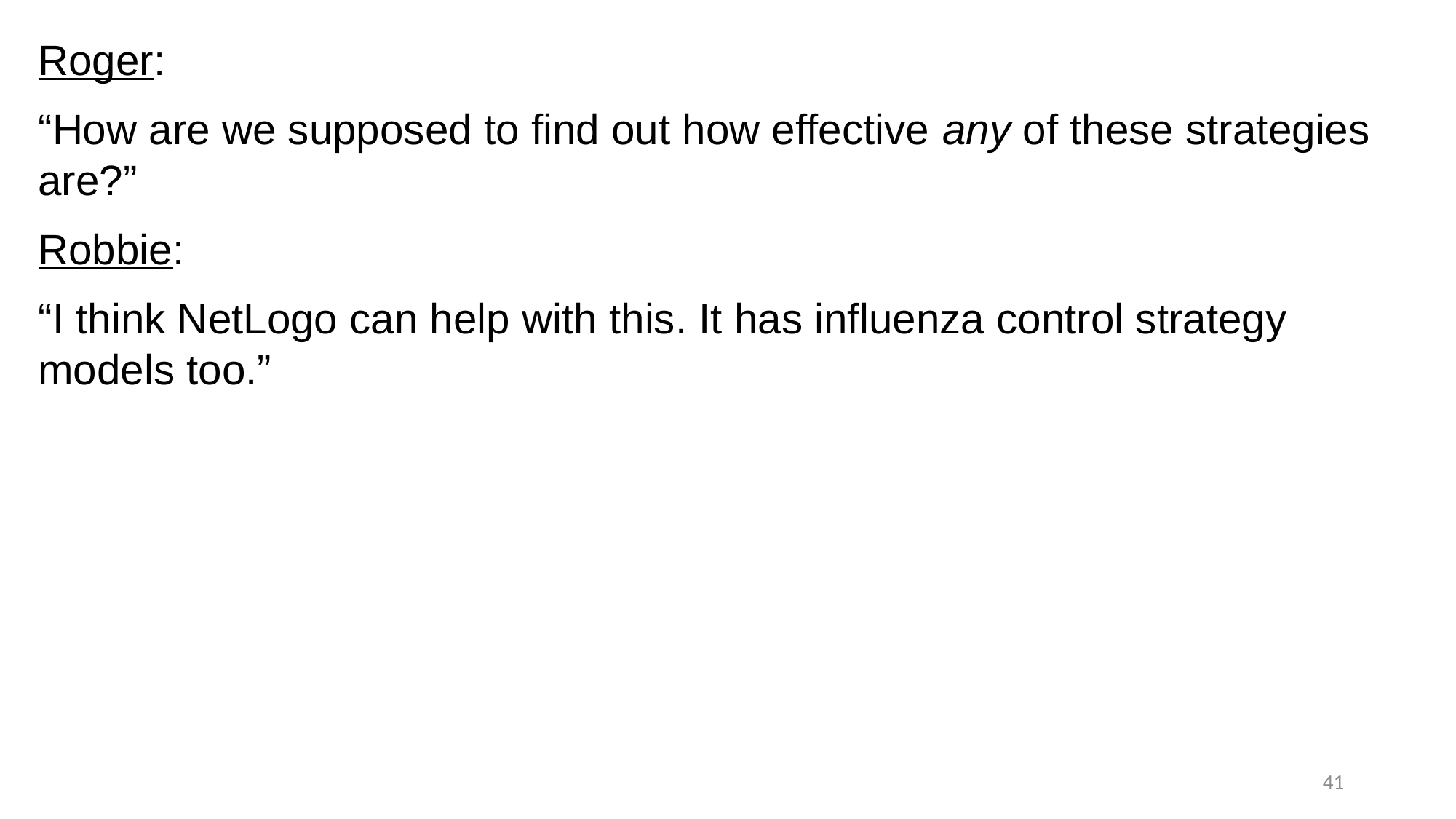

Roger:
“How are we supposed to find out how effective any of these strategies are?”
Robbie:
“I think NetLogo can help with this. It has influenza control strategy models too.”

41